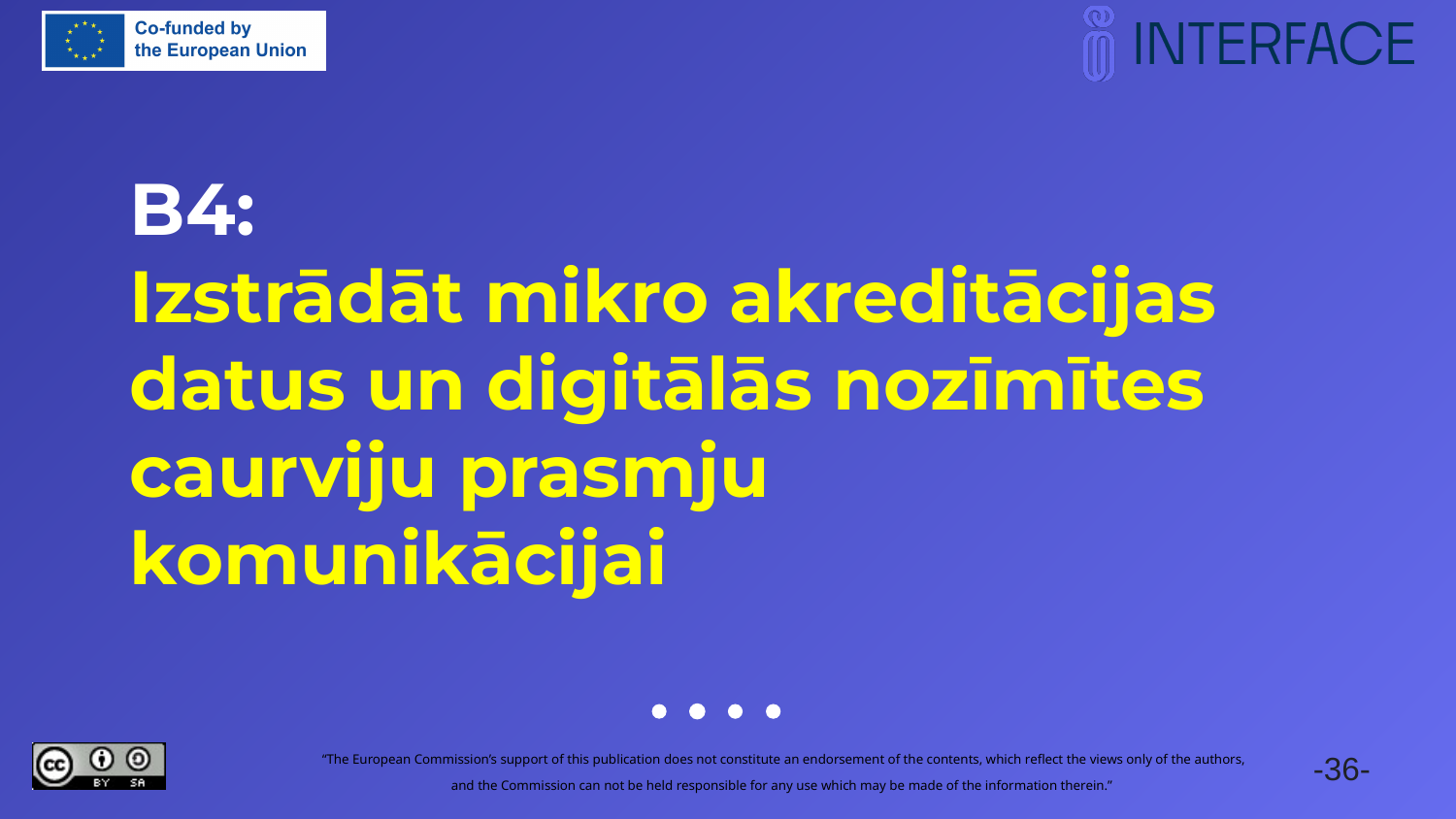

# B4: Izstrādāt mikro akreditācijas datus un digitālās nozīmītes caurviju prasmju komunikācijai